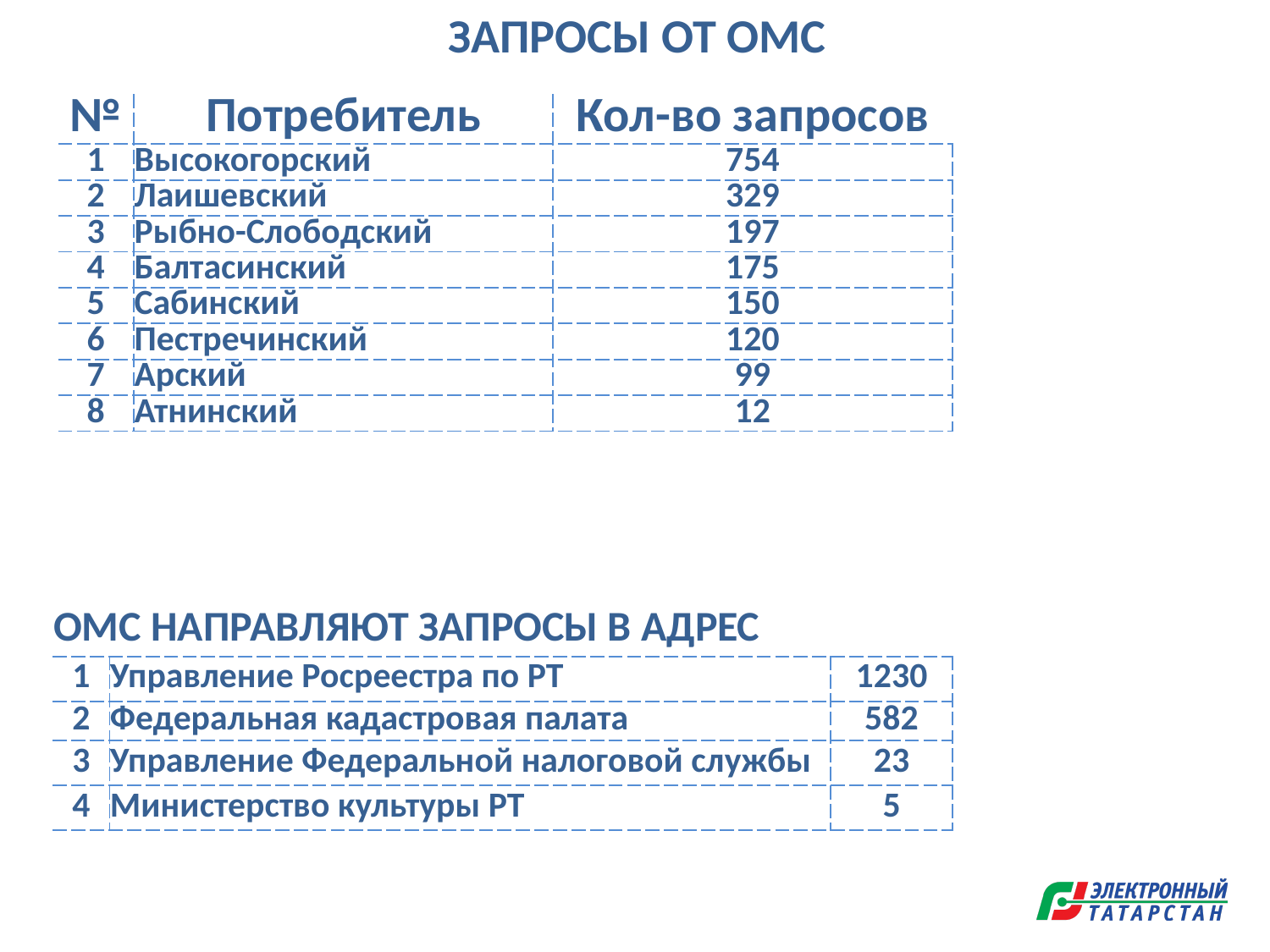

ЗАПРОСЫ ОТ ОМС
| № | Потребитель | Кол-во запросов |
| --- | --- | --- |
| 1 | Высокогорский | 754 |
| 2 | Лаишевский | 329 |
| 3 | Рыбно-Слободский | 197 |
| 4 | Балтасинский | 175 |
| 5 | Сабинский | 150 |
| 6 | Пестречинский | 120 |
| 7 | Арский | 99 |
| 8 | Атнинский | 12 |
| ОМС НАПРАВЛЯЮТ ЗАПРОСЫ В АДРЕС |  |  |
| --- | --- | --- |
| 1 | Управление Росреестра по РТ | 1230 |
| 2 | Федеральная кадастровая палата | 582 |
| 3 | Управление Федеральной налоговой службы | 23 |
| 4 | Министерство культуры РТ | 5 |